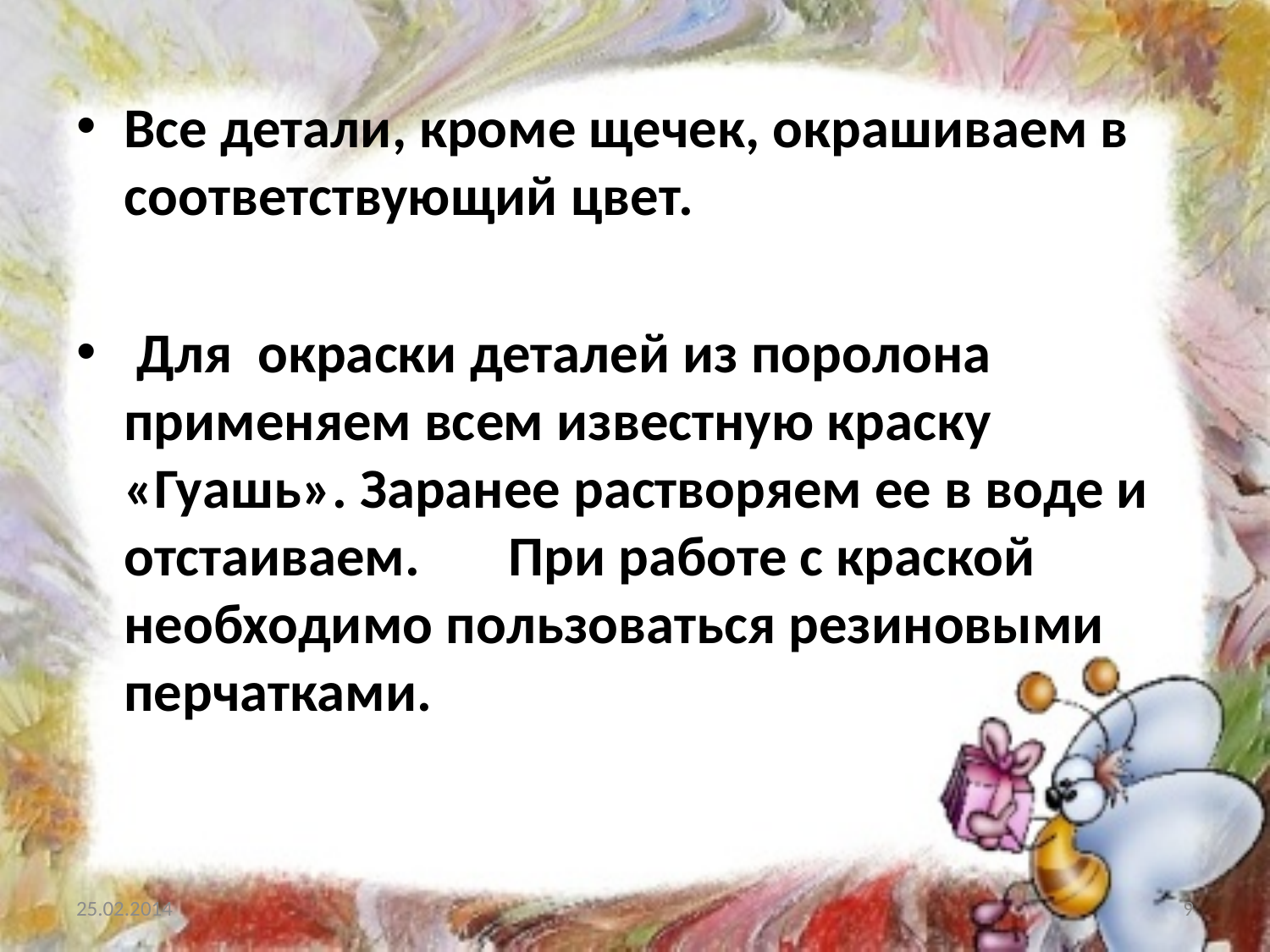

Все детали, кроме щечек, окрашиваем в соответствующий цвет.

 Для  окраски деталей из поролона применяем всем известную краску «Гуашь». Заранее растворяем ее в воде и отстаиваем.       При работе с краской необходимо пользоваться резиновыми перчатками.

25.02.2014
9